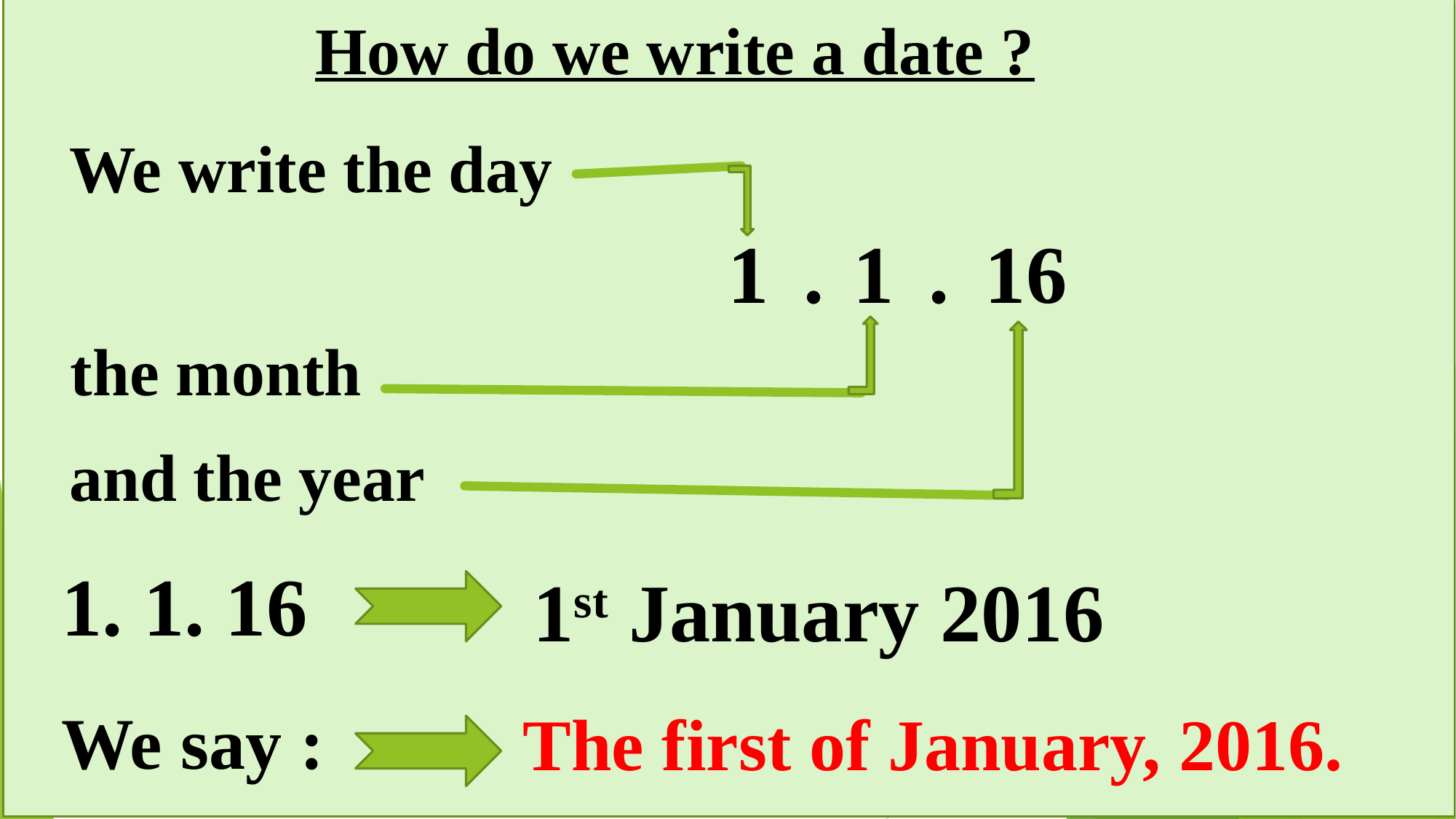

How do we write a date ?
We write the day

16
1
1
.
.

the month
and the year
1. 1. 16
1st January 2016

We say :
The first of January, 2016.